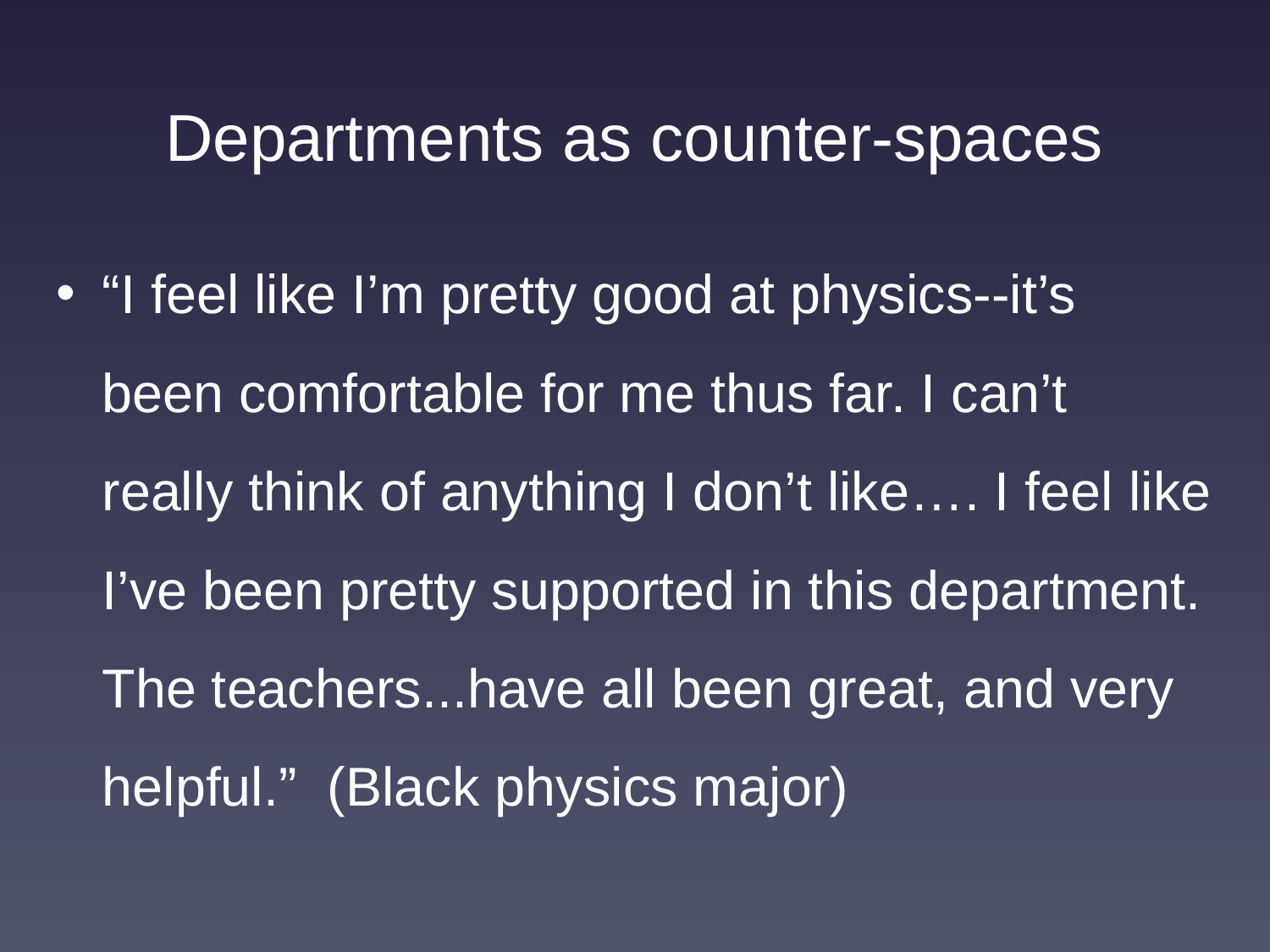

# Departments as counter-spaces
“I feel like I’m pretty good at physics--it’s been comfortable for me thus far. I can’t really think of anything I don’t like…. I feel like I’ve been pretty supported in this department. The teachers...have all been great, and very helpful.”  (Black physics major)